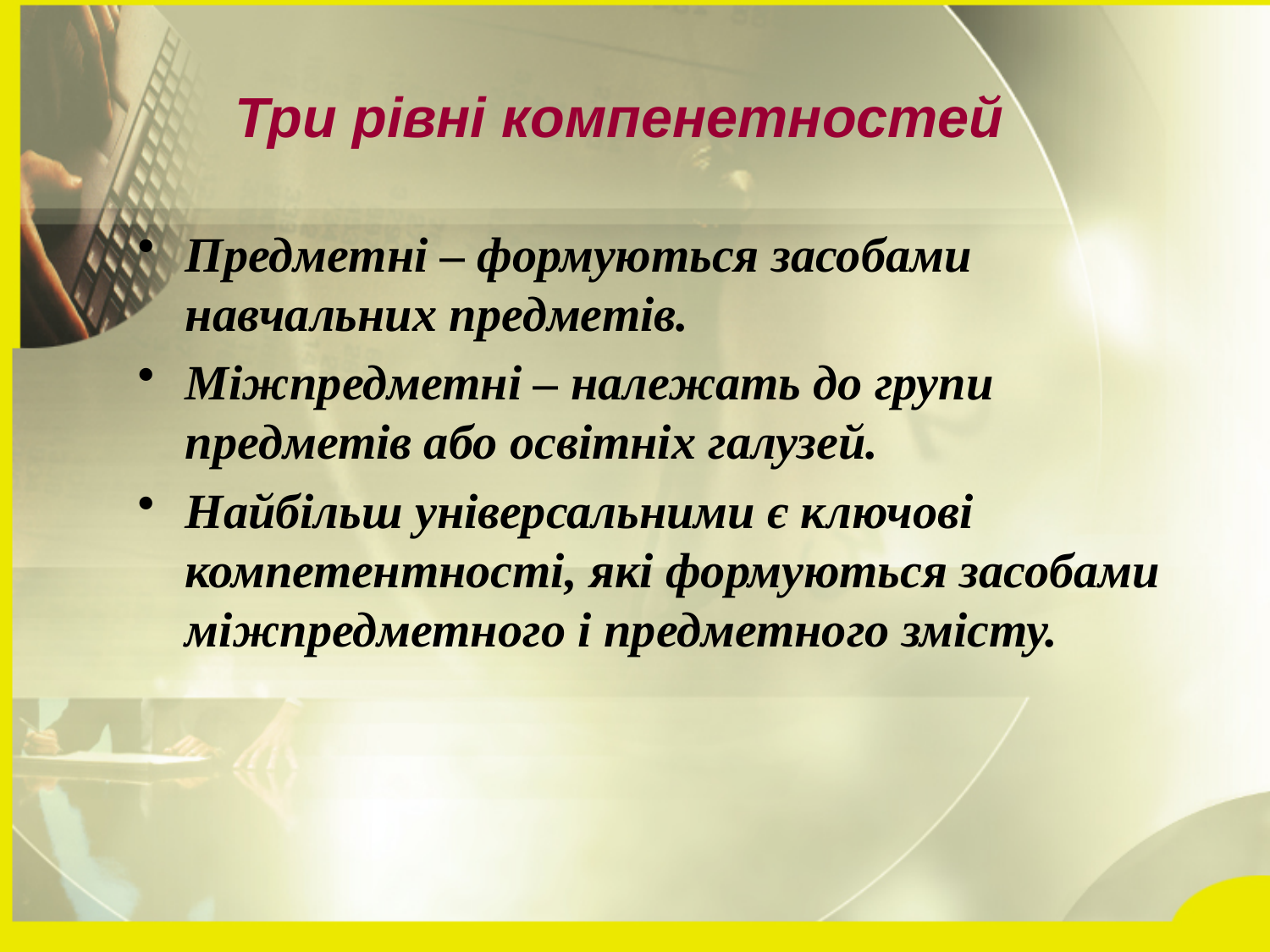

Три рівні компенетностей
Предметні – формуються засобами навчальних предметів.
Міжпредметні – належать до групи предметів або освітніх галузей.
Найбільш універсальними є ключові компетентності, які формуються засобами міжпредметного і предметного змісту.